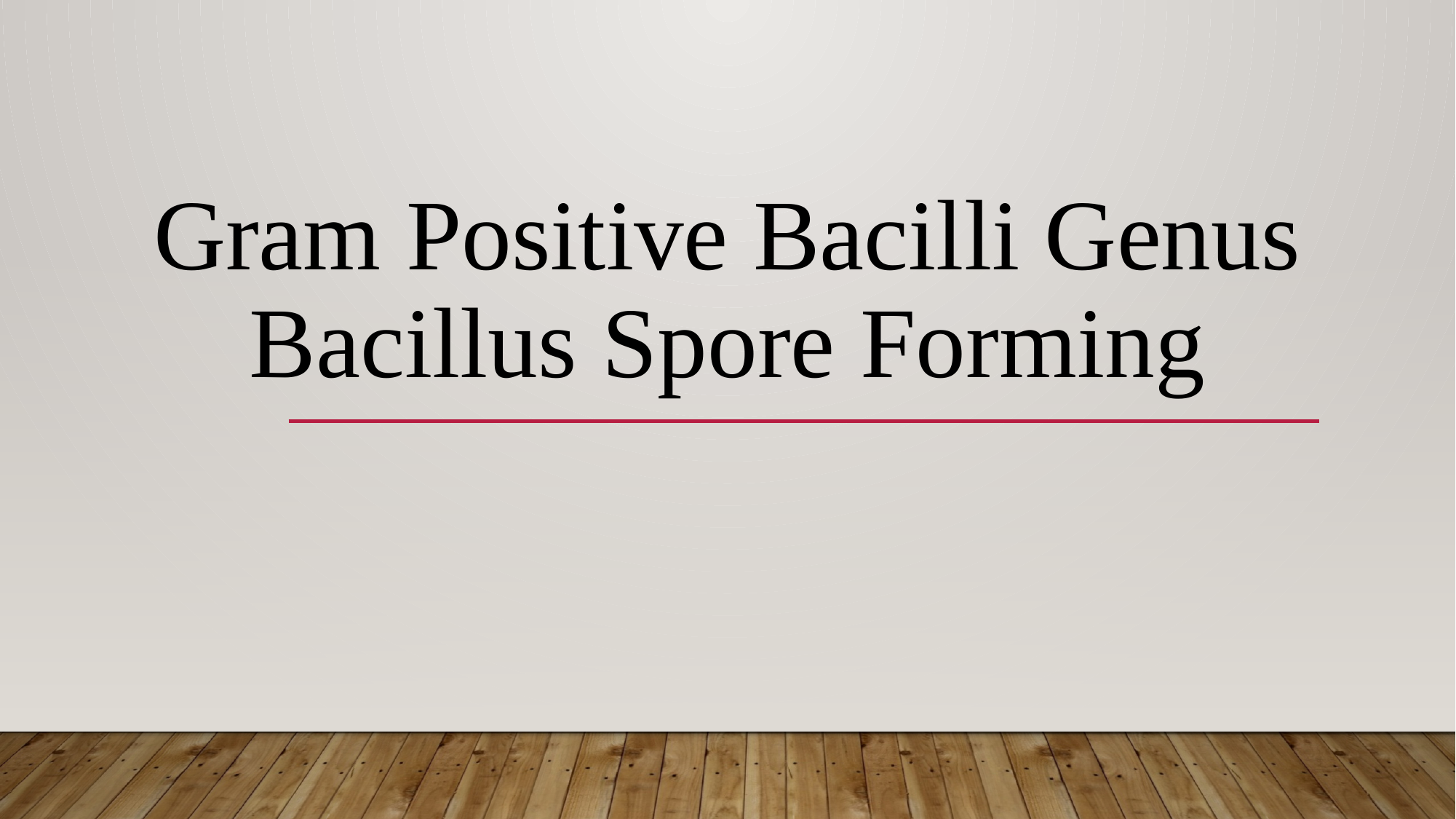

# Gram Positive Bacilli Genus Bacillus Spore Forming